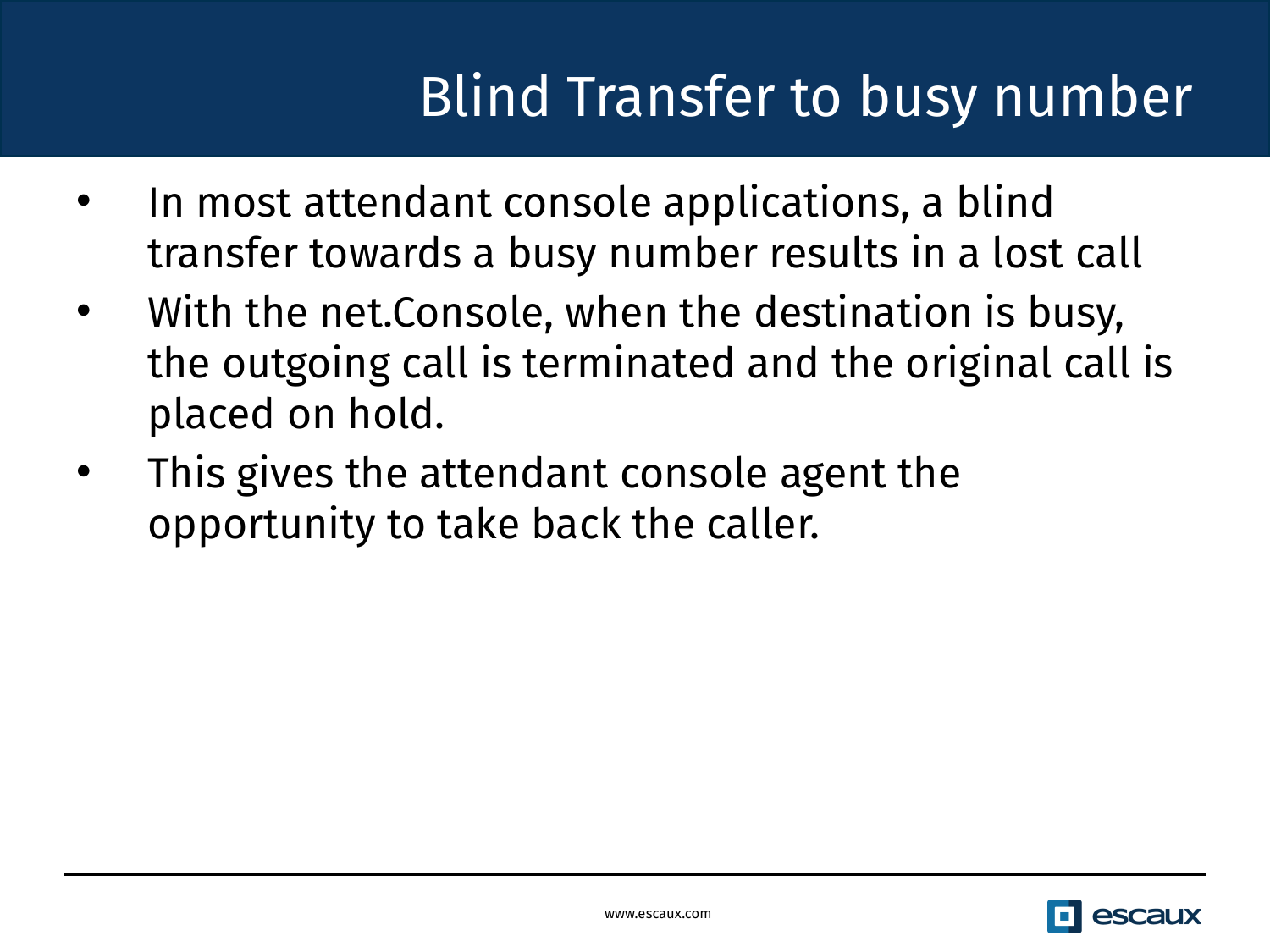

# Blind Transfer to busy number
In most attendant console applications, a blind transfer towards a busy number results in a lost call
With the net.Console, when the destination is busy, the outgoing call is terminated and the original call is placed on hold.
This gives the attendant console agent the opportunity to take back the caller.